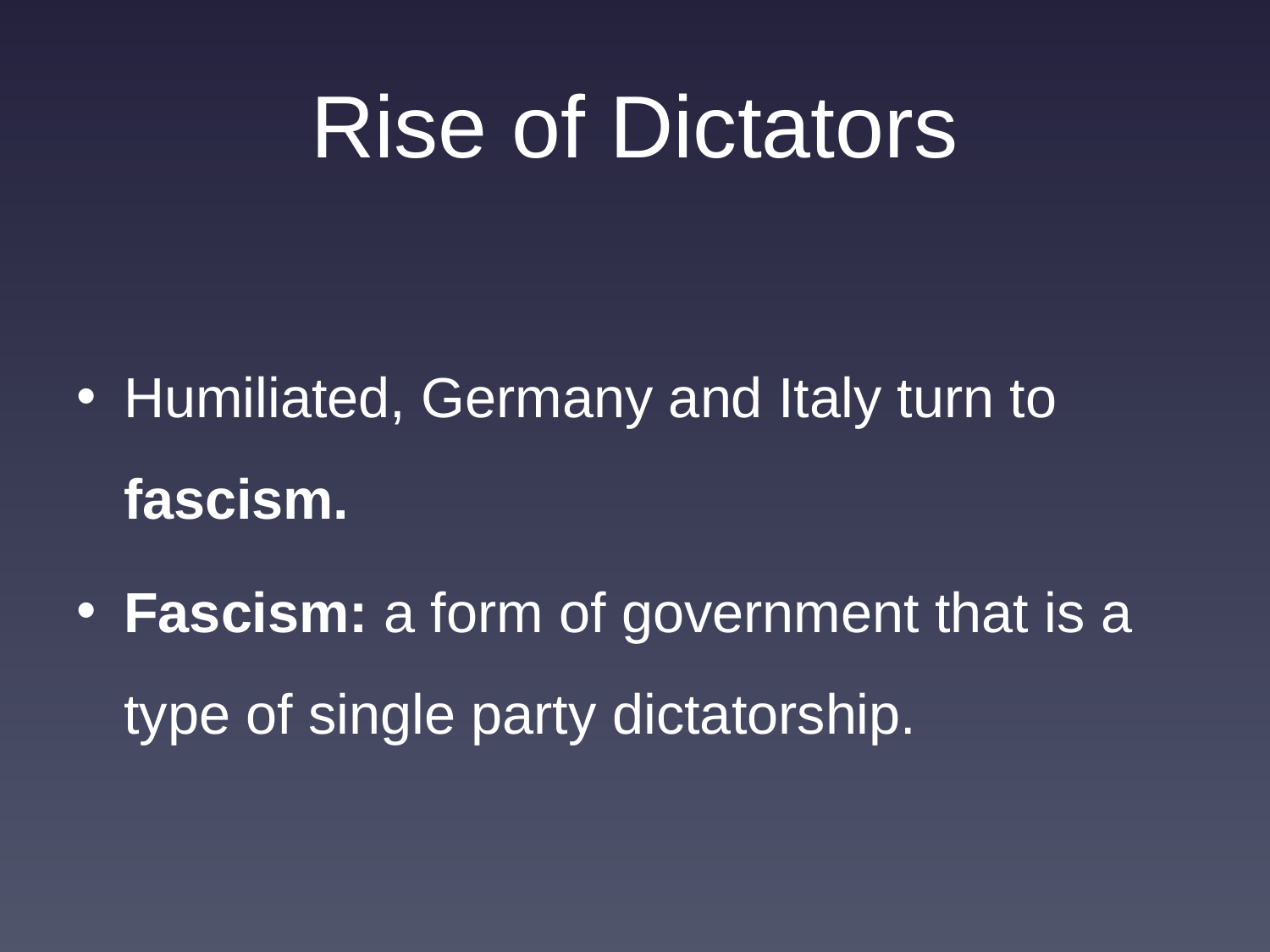

# Rise of Dictators
Humiliated, Germany and Italy turn to fascism.
Fascism: a form of government that is a type of single party dictatorship.